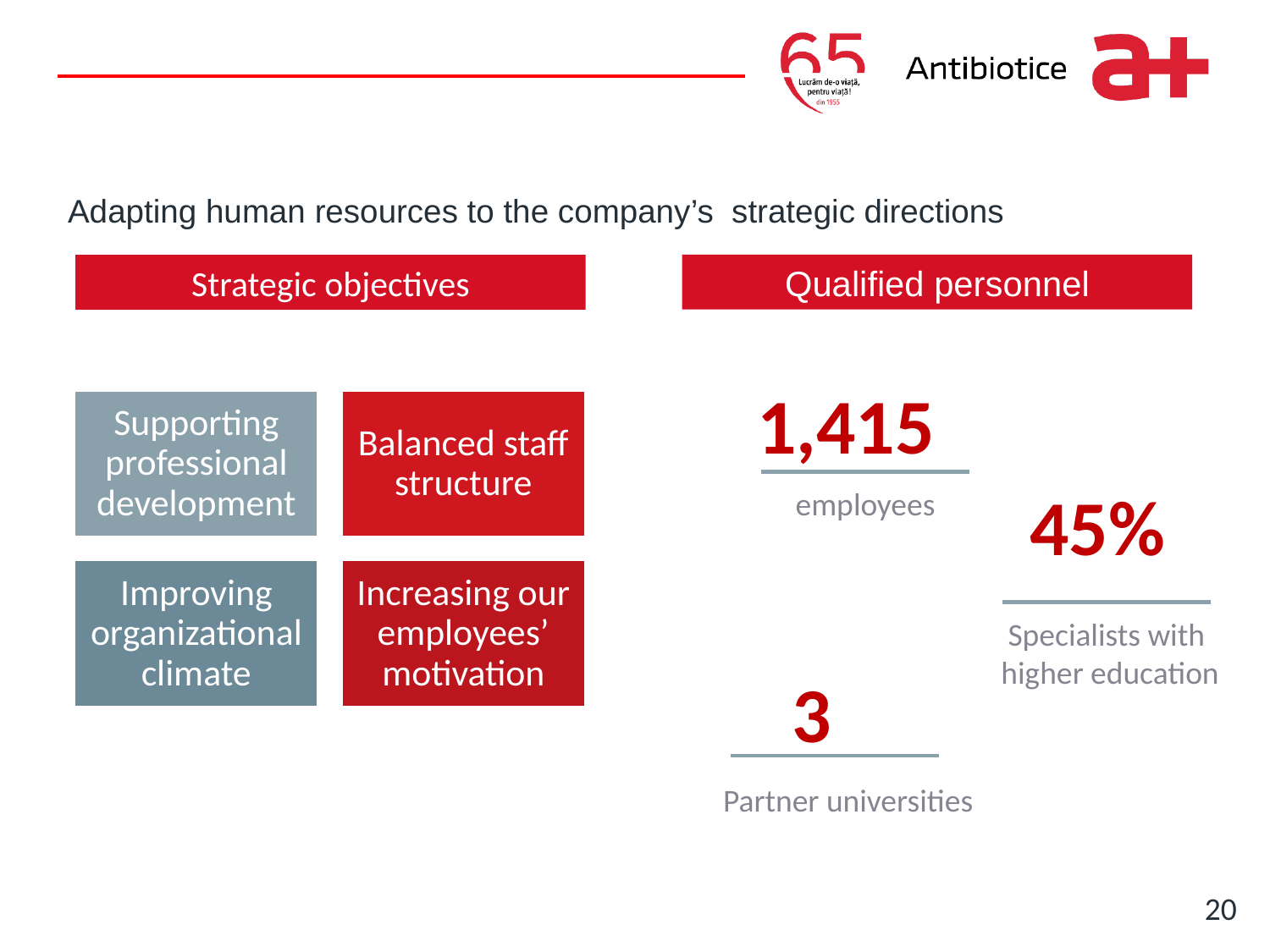

Write it here
# Adapting human resources to the company’s  strategic directions
Qualified personnel
Strategic objectives
Supporting professional development
Balanced staff structure
Improving organizational climate
Increasing our employees’ motivation
1,415
employees
45%
Specialists with
 higher education
3
Partner universities
20